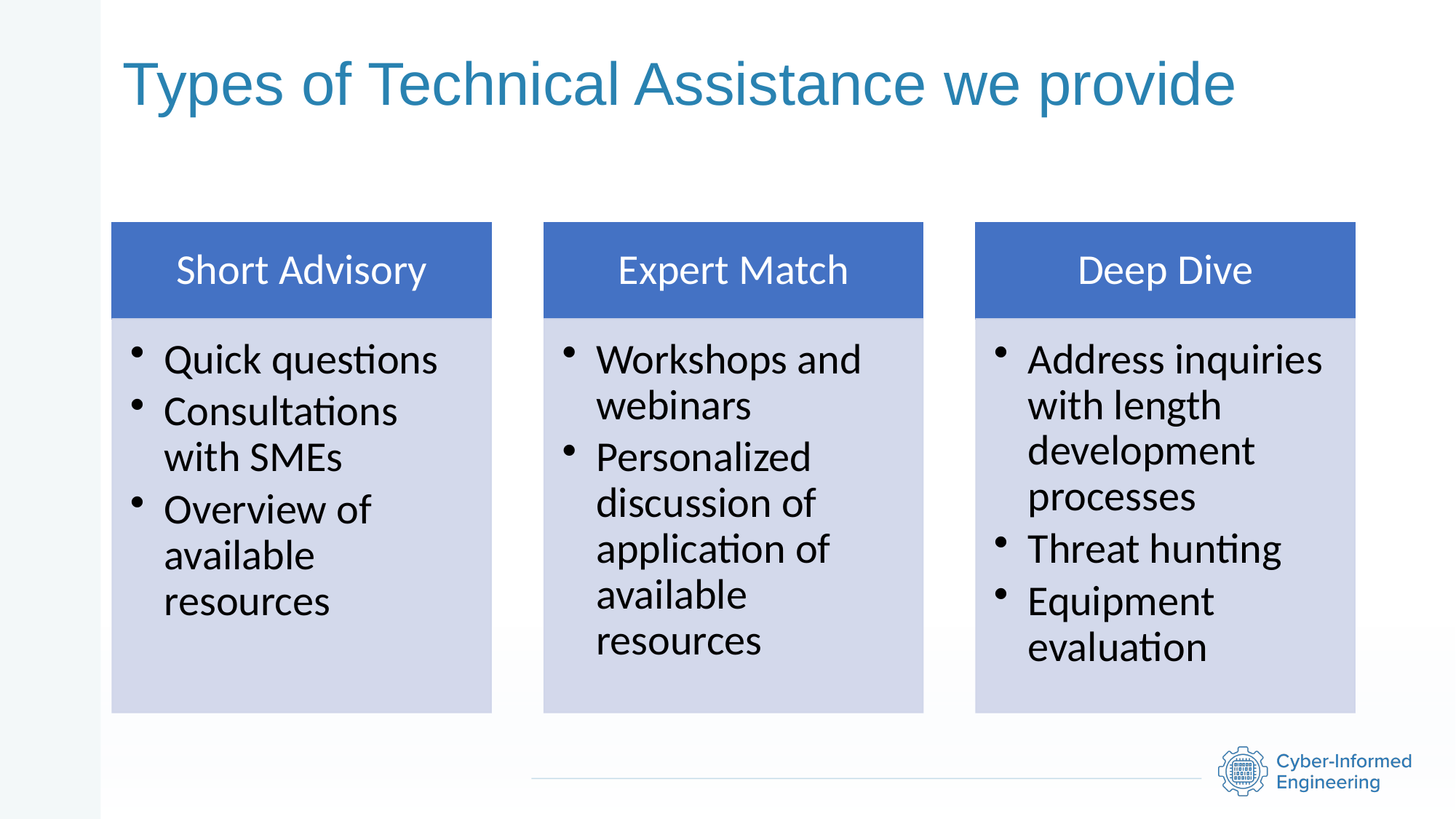

# Types of Technical Assistance we provide
Short Advisory
Quick questions
Consultations with SMEs
Overview of available resources
Expert Match
Workshops and webinars
Personalized discussion of application of available resources
Deep Dive
Address inquiries with length development processes
Threat hunting
Equipment evaluation